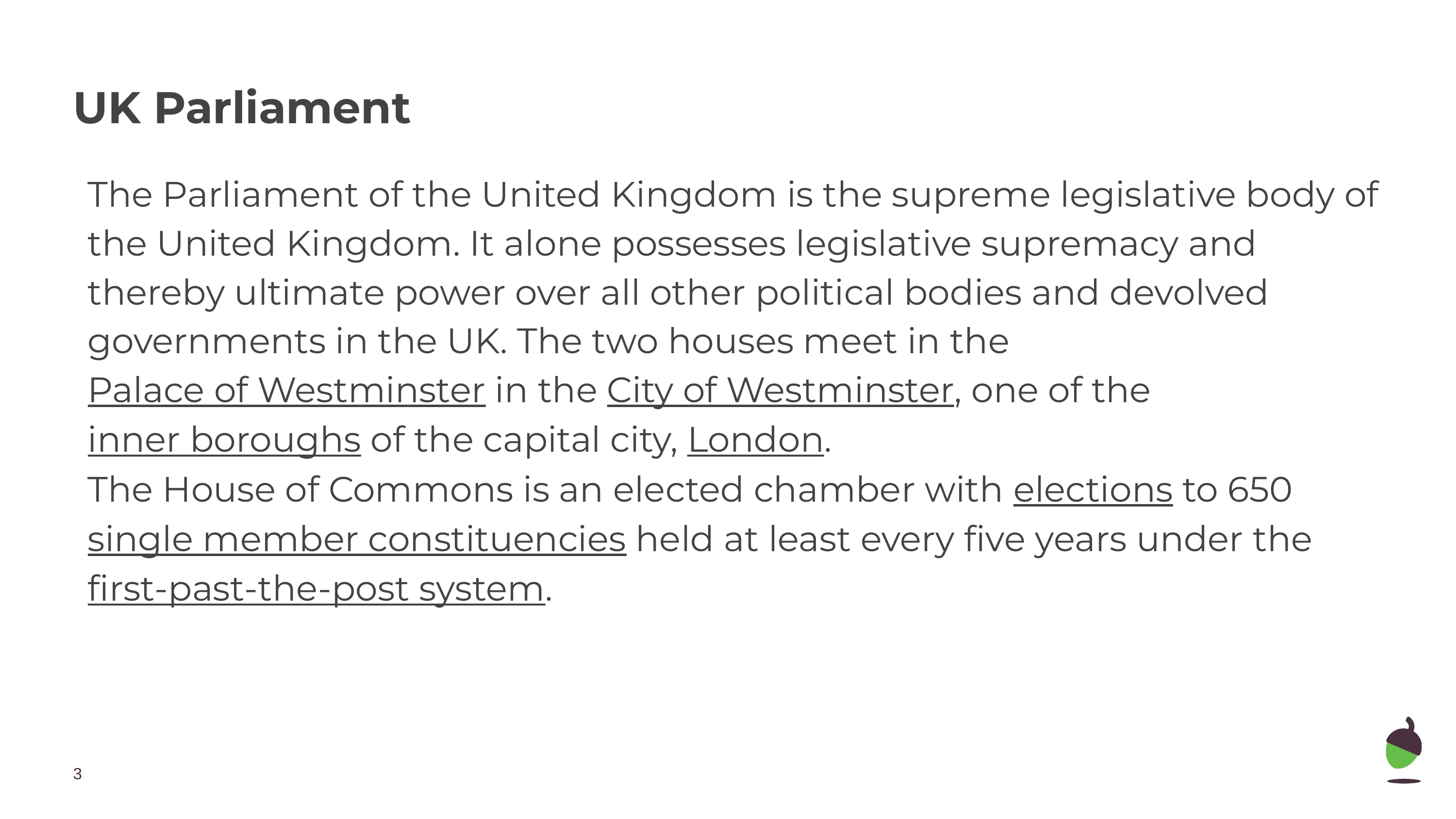

# UK Parliament
The Parliament of the United Kingdom is the supreme legislative body of the United Kingdom. It alone possesses legislative supremacy and thereby ultimate power over all other political bodies and devolved governments in the UK. The two houses meet in the Palace of Westminster in the City of Westminster, one of the inner boroughs of the capital city, London.
The House of Commons is an elected chamber with elections to 650 single member constituencies held at least every five years under the first-past-the-post system.
3